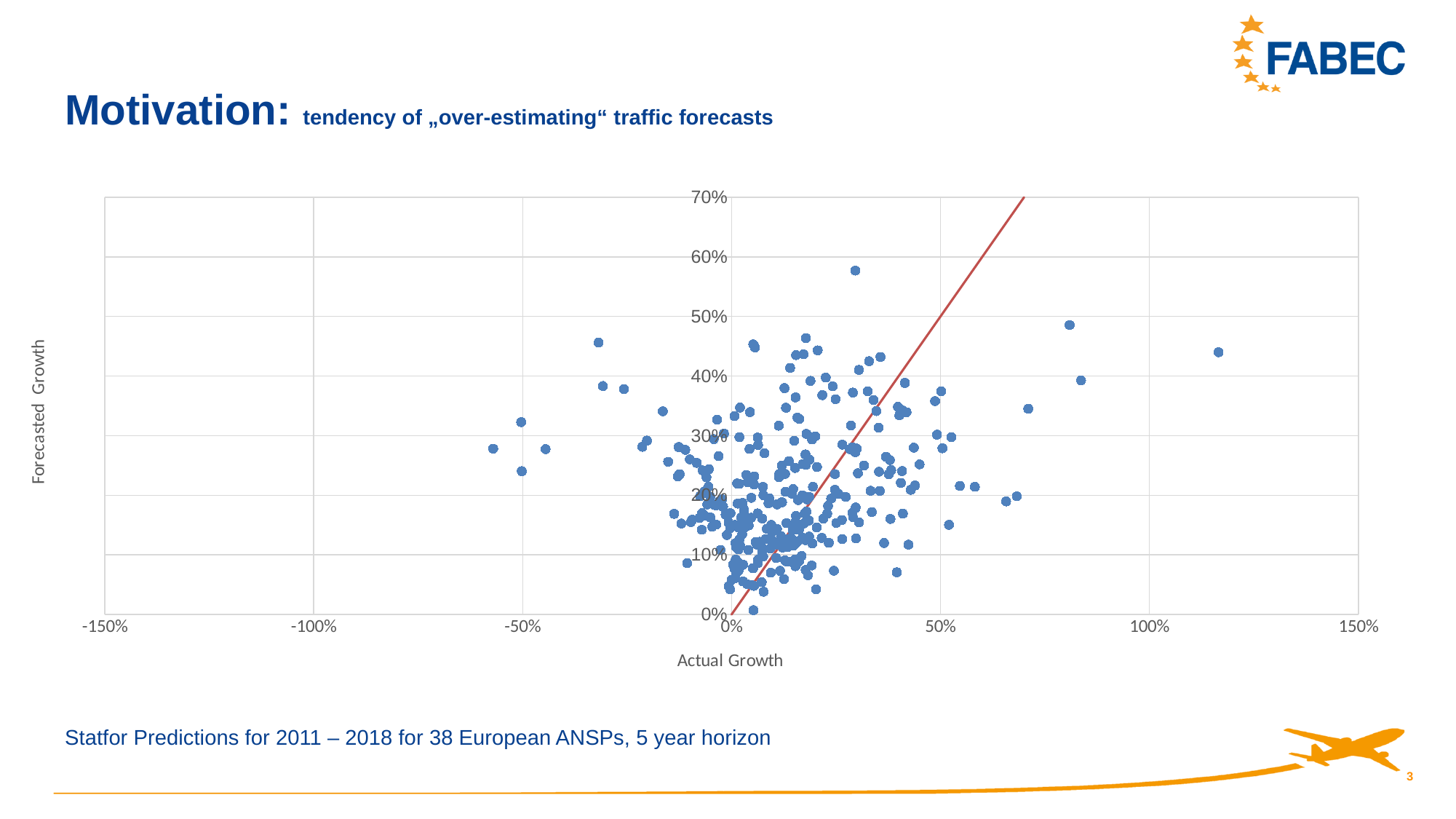

Motivation: tendency of „over-estimating“ traffic forecasts

### Chart

| Category |  |  |
|---|---|---|
Statfor Predictions for 2011 – 2018 for 38 European ANSPs, 5 year horizon